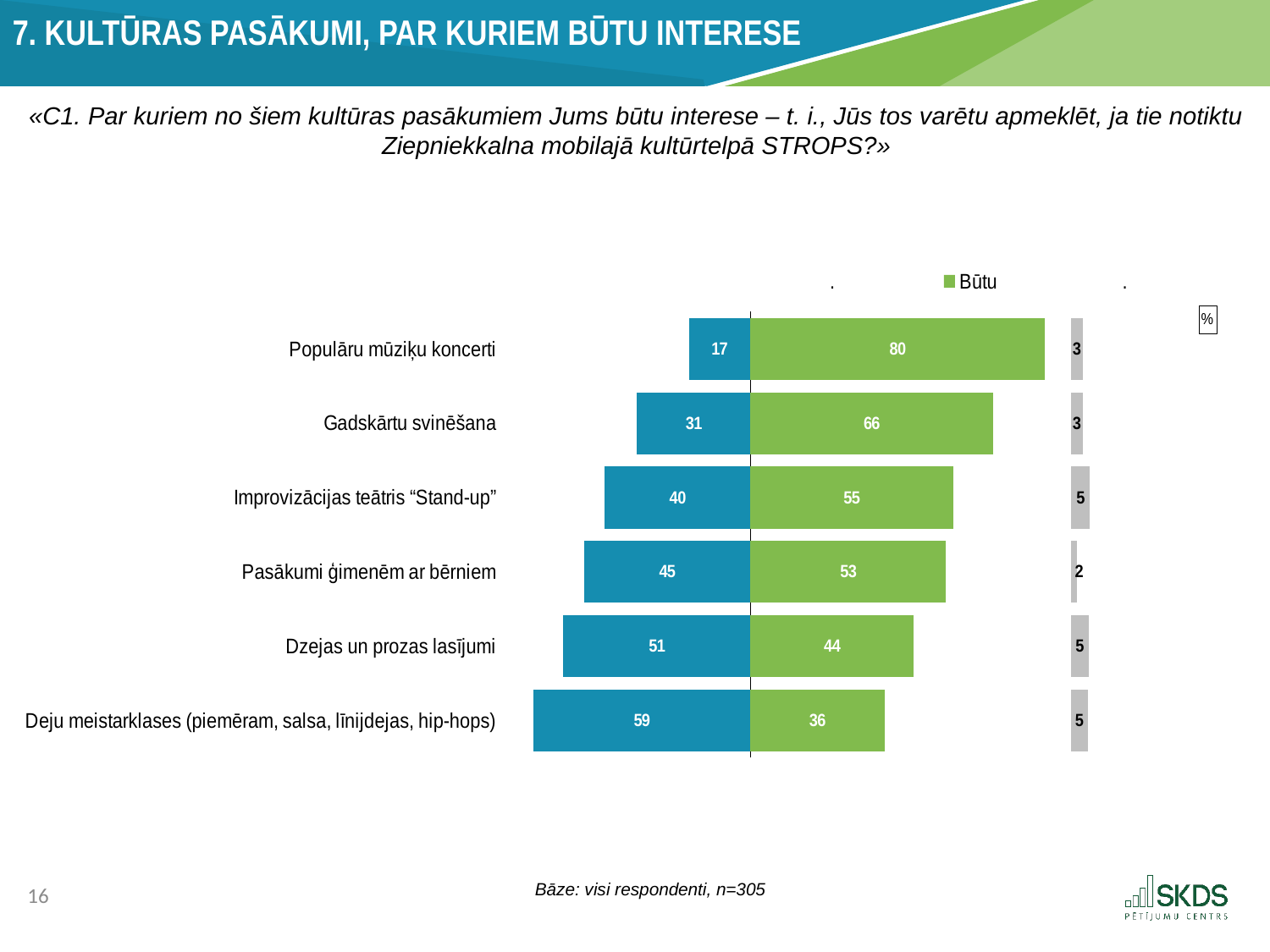

7. Kultūras pasākumi, par kuriem būtu interese
«C1. Par kuriem no šiem kultūras pasākumiem Jums būtu interese – t. i., Jūs tos varētu apmeklēt, ja tie notiktu Ziepniekkalna mobilajā kultūrtelpā STROPS?»

### Chart: %

| Category | . | Nebūtu | Būtu | . | Grūti pateikt |
|---|---|---|---|---|---|
| Populāru mūziķu koncerti | 49.29508196721311 | 16.721311475409838 | 80.0 | 7.0 | 3.278688524590164 |
| Gadskārtu svinēšana | 35.19672131147541 | 30.81967213114754 | 65.90163934426229 | 21.098360655737707 | 3.278688524590164 |
| Improvizācijas teātris “Stand-up” | 26.34426229508197 | 39.67213114754098 | 55.08196721311475 | 31.91803278688525 | 5.245901639344262 |
| Pasākumi ģimenēm ar bērniem | 20.770491803278688 | 45.24590163934426 | 53.114754098360656 | 33.885245901639344 | 1.639344262295082 |
| Dzejas un prozas lasījumi | 15.196721311475407 | 50.81967213114754 | 44.26229508196721 | 42.73770491803279 | 4.918032786885246 |
| Deju meistarklases (piemēram, salsa, līnijdejas, hip-hops) | 7.0 | 59.01639344262295 | 36.39344262295082 | 50.60655737704918 | 4.590163934426229 |
Bāze: visi respondenti, n=305